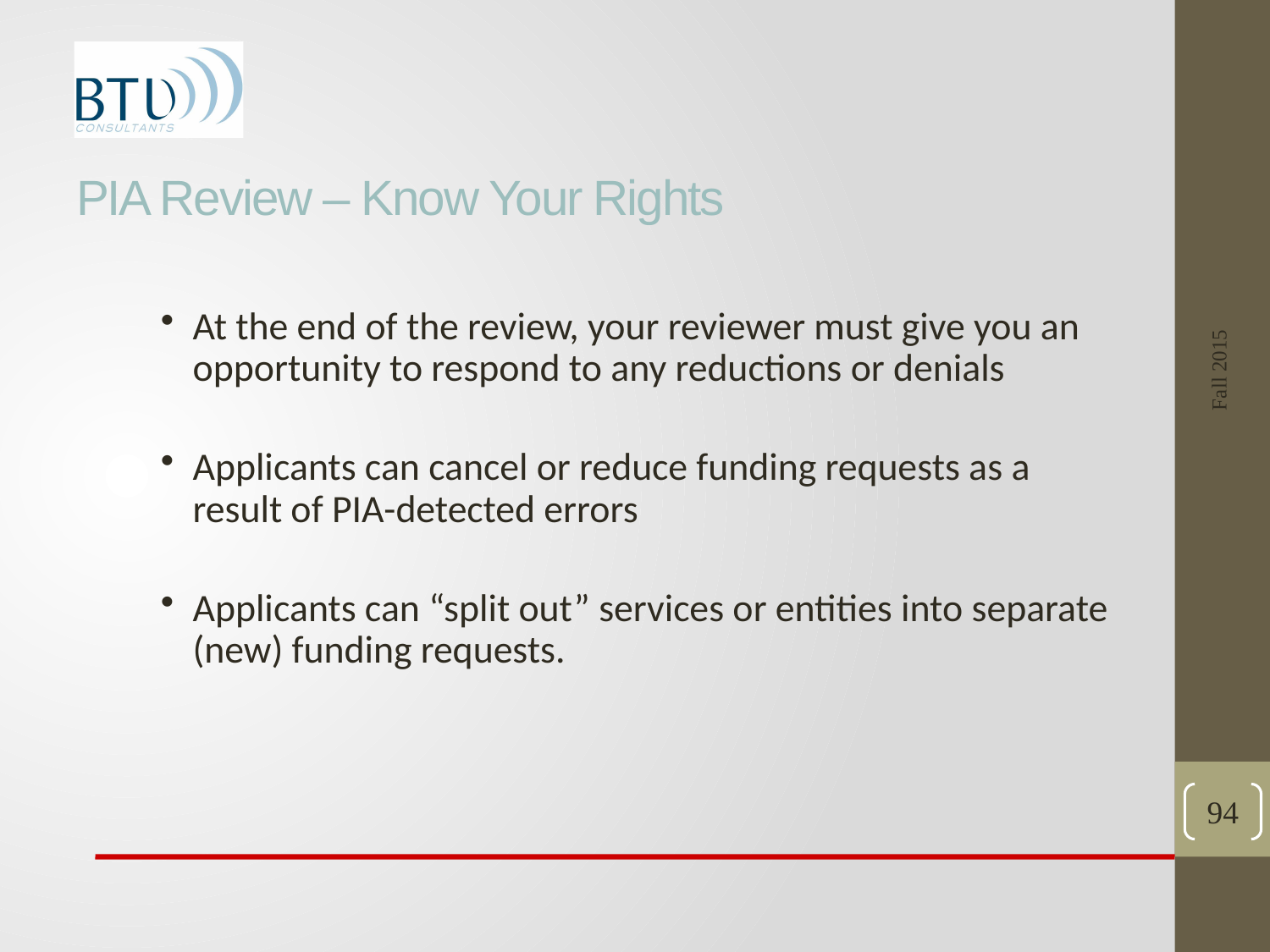

# PIA Review – Know Your Rights
Fall 2015

At the end of the review, your reviewer must give you an opportunity to respond to any reductions or denials

Applicants can cancel or reduce funding requests as a result of PIA-detected errors

Applicants can “split out” services or entities into separate (new) funding requests.

94